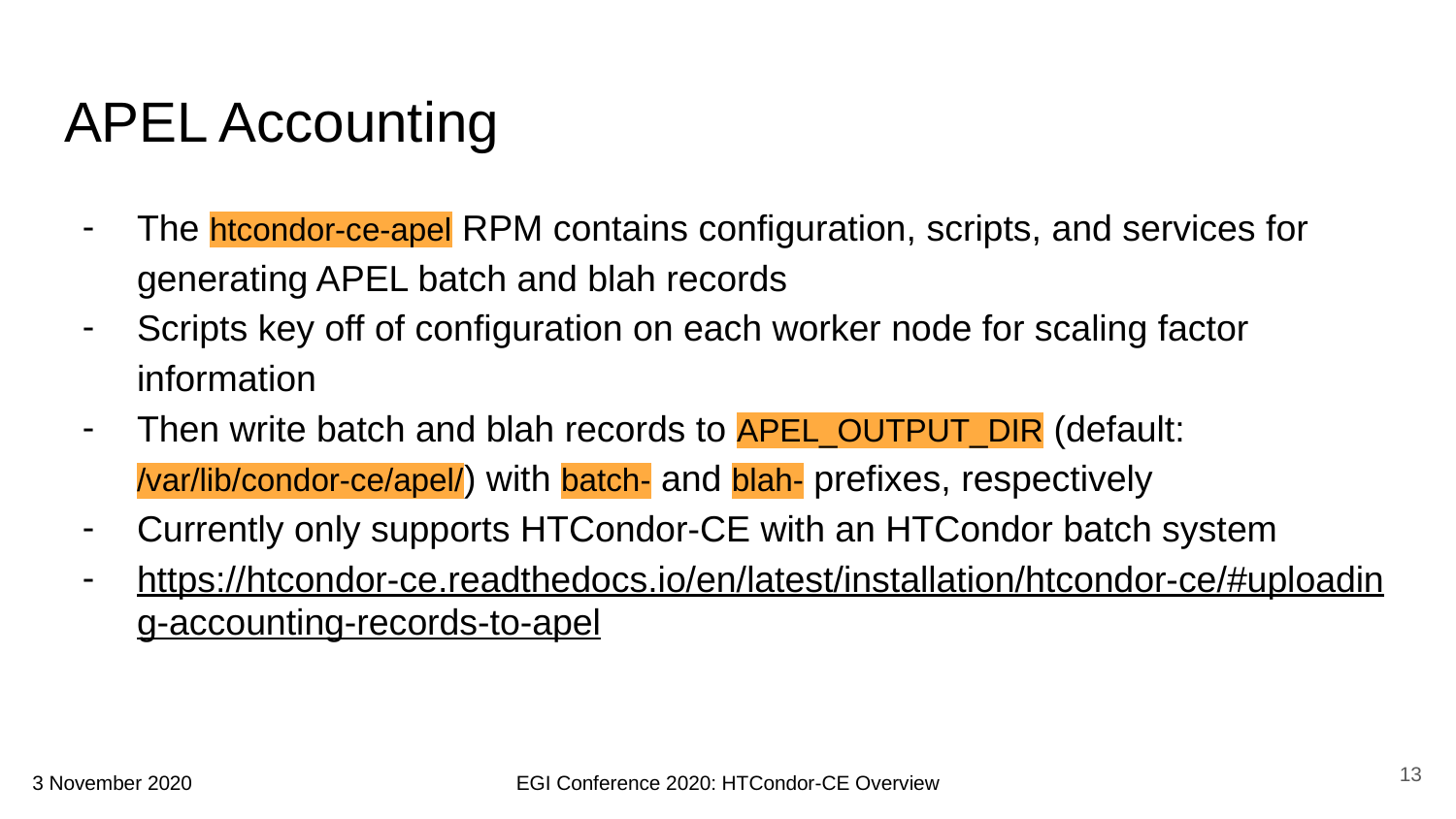

# APEL Accounting
The htcondor-ce-apel RPM contains configuration, scripts, and services for generating APEL batch and blah records
Scripts key off of configuration on each worker node for scaling factor information
Then write batch and blah records to APEL_OUTPUT_DIR (default: /var/lib/condor-ce/apel/) with batch- and blah- prefixes, respectively
Currently only supports HTCondor-CE with an HTCondor batch system
https://htcondor-ce.readthedocs.io/en/latest/installation/htcondor-ce/#uploading-accounting-records-to-apel
13